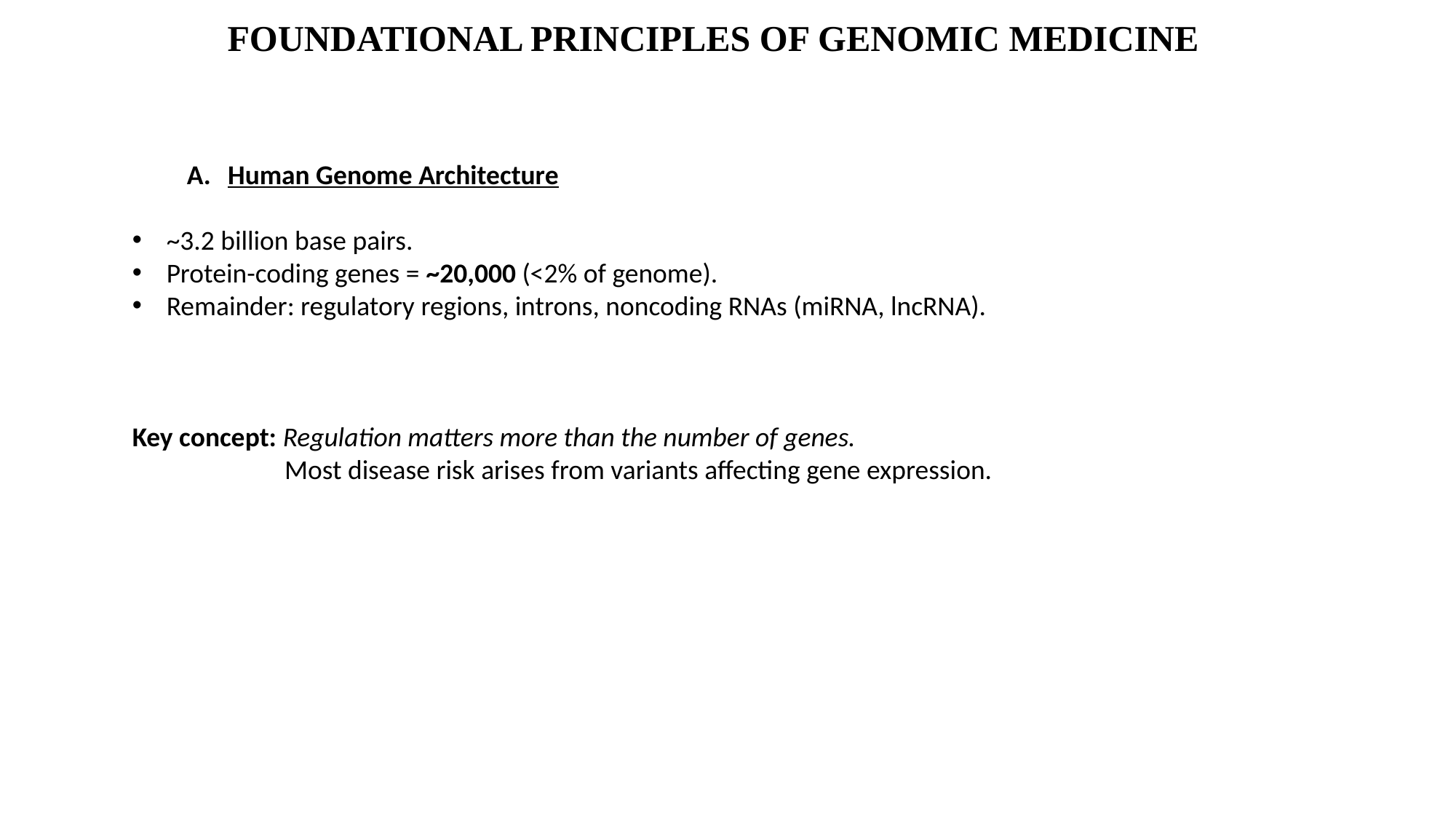

FOUNDATIONAL PRINCIPLES OF GENOMIC MEDICINE

Human Genome Architecture

~3.2 billion base pairs.
Protein-coding genes = ~20,000 (<2% of genome).
Remainder: regulatory regions, introns, noncoding RNAs (miRNA, lncRNA).

	Key concept: Regulation matters more than the number of genes.
		       Most disease risk arises from variants affecting gene expression.